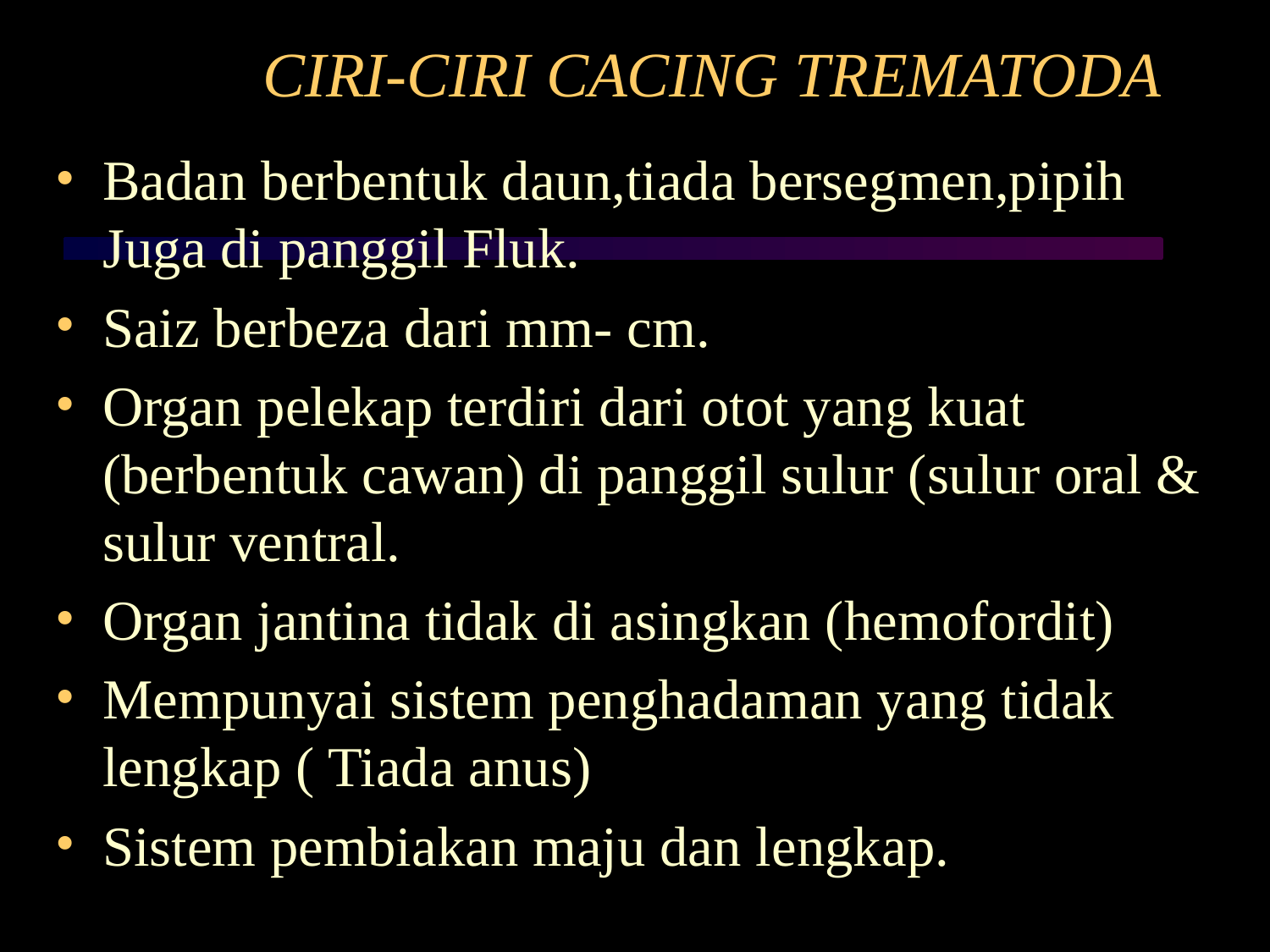

# CIRI-CIRI CACING TREMATODA
Badan berbentuk daun,tiada bersegmen,pipih Juga di panggil Fluk.
Saiz berbeza dari mm- cm.
Organ pelekap terdiri dari otot yang kuat (berbentuk cawan) di panggil sulur (sulur oral & sulur ventral.
Organ jantina tidak di asingkan (hemofordit)
Mempunyai sistem penghadaman yang tidak lengkap ( Tiada anus)
Sistem pembiakan maju dan lengkap.